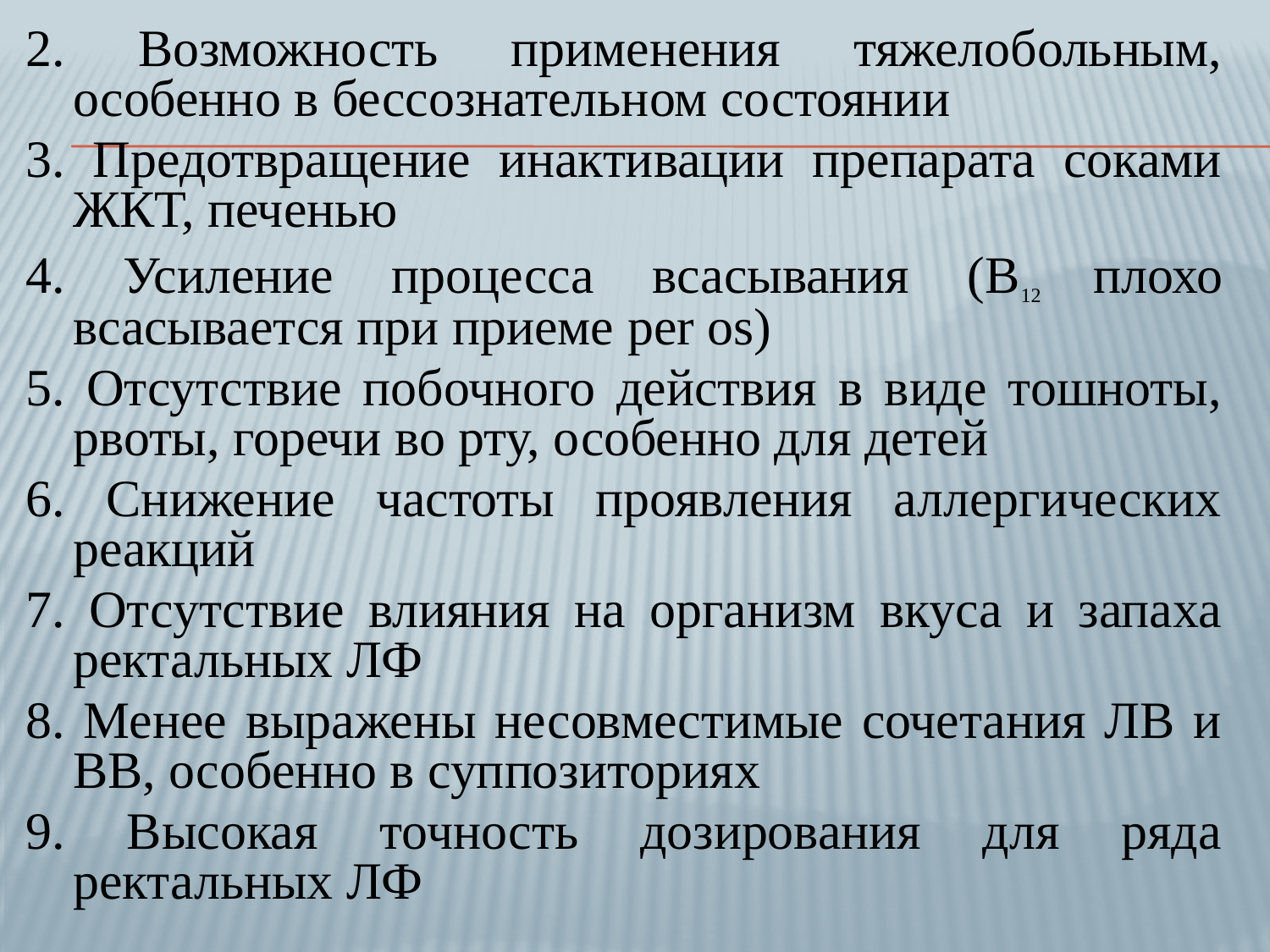

2. Возможность применения тяжелобольным, особенно в бессознательном состоянии
3. Предотвращение инактивации препарата соками ЖКТ, печенью
4. Усиление процесса всасывания (В12 плохо всасывается при приеме per os)
5. Отсутствие побочного действия в виде тошноты, рвоты, горечи во рту, особенно для детей
6. Снижение частоты проявления аллергических реакций
7. Отсутствие влияния на организм вкуса и запаха ректальных ЛФ
8. Менее выражены несовместимые сочетания ЛВ и ВВ, особенно в суппозиториях
9. Высокая точность дозирования для ряда ректальных ЛФ